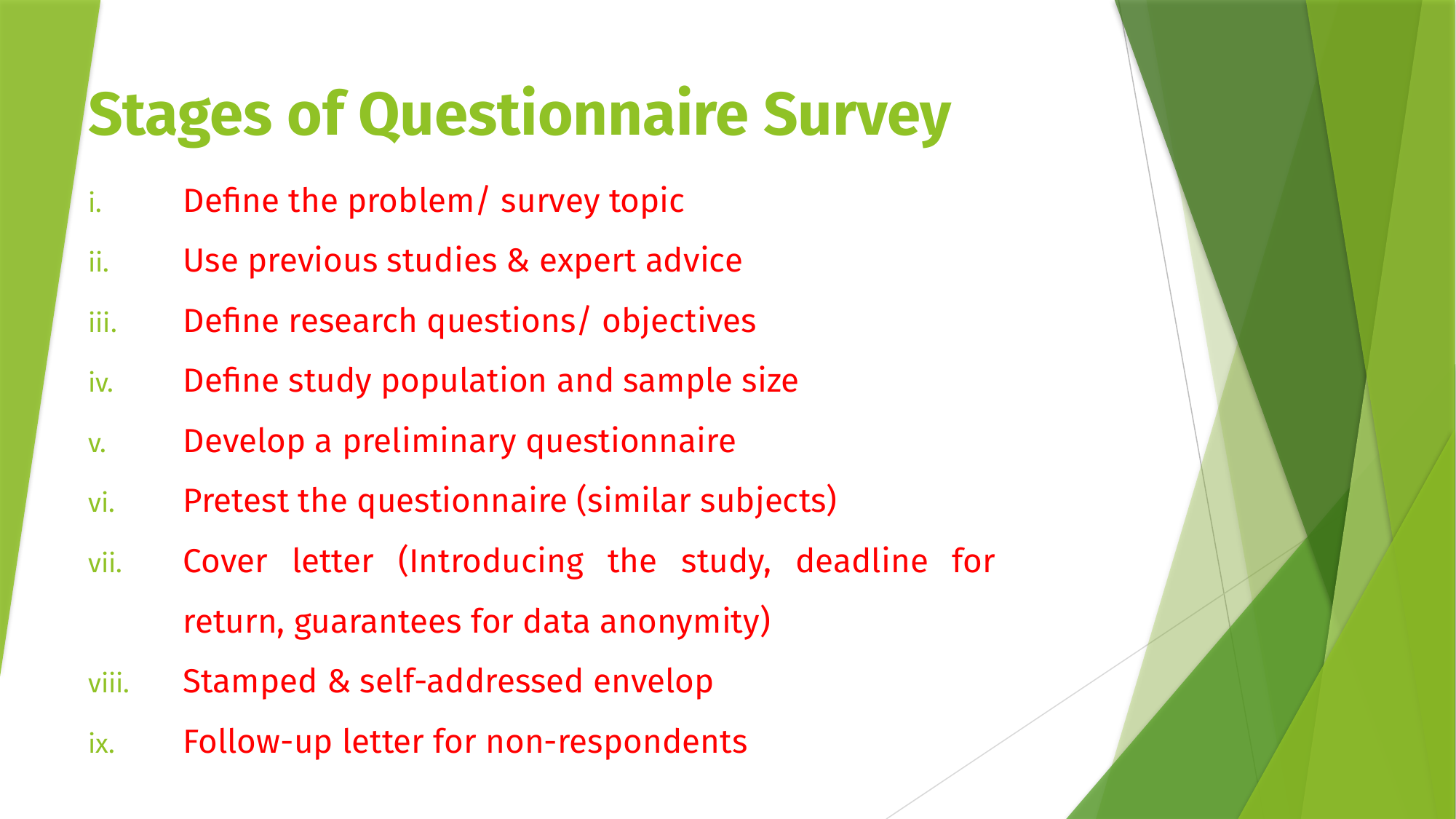

# Stages of Questionnaire Survey
Define the problem/ survey topic
Use previous studies & expert advice
Define research questions/ objectives
Define study population and sample size
Develop a preliminary questionnaire
Pretest the questionnaire (similar subjects)
Cover letter (Introducing the study, deadline for return, guarantees for data anonymity)
Stamped & self-addressed envelop
Follow-up letter for non-respondents